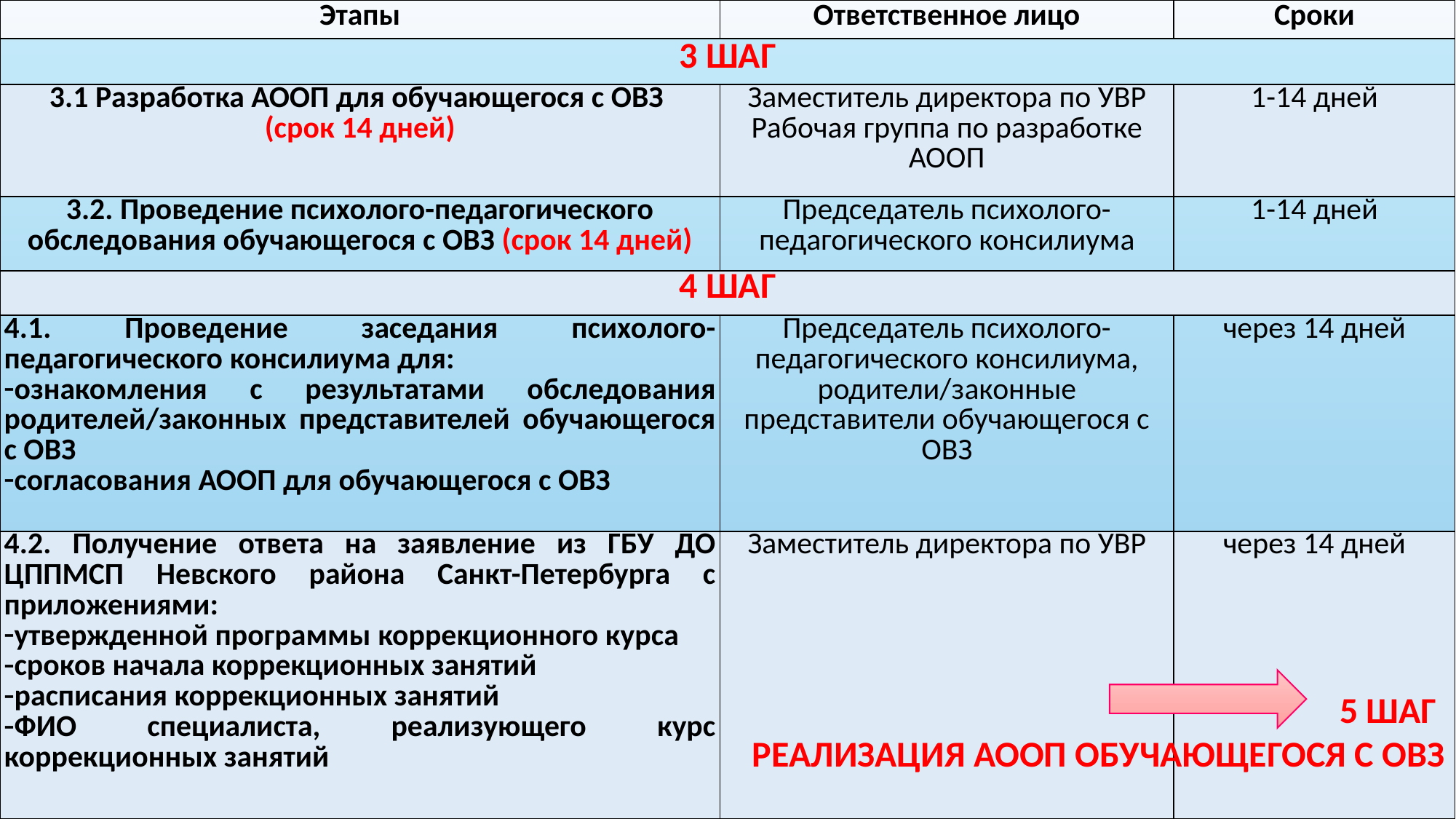

| Этапы | Ответственное лицо | Сроки |
| --- | --- | --- |
| 3 ШАГ |  |  |
| 3.1 Разработка АООП для обучающегося с ОВЗ (срок 14 дней) | Заместитель директора по УВР Рабочая группа по разработке АООП | 1-14 дней |
| 3.2. Проведение психолого-педагогического обследования обучающегося с ОВЗ (срок 14 дней) | Председатель психолого-педагогического консилиума | 1-14 дней |
| 4 ШАГ |  |  |
| 4.1. Проведение заседания психолого-педагогического консилиума для: ознакомления с результатами обследования родителей/законных представителей обучающегося с ОВЗ согласования АООП для обучающегося с ОВЗ | Председатель психолого-педагогического консилиума, родители/законные представители обучающегося с ОВЗ | через 14 дней |
| 4.2. Получение ответа на заявление из ГБУ ДО ЦППМСП Невского района Санкт-Петербурга с приложениями: утвержденной программы коррекционного курса сроков начала коррекционных занятий расписания коррекционных занятий ФИО специалиста, реализующего курс коррекционных занятий | Заместитель директора по УВР | через 14 дней |

5 ШАГ
РЕАЛИЗАЦИЯ АООП ОБУЧАЮЩЕГОСЯ С ОВЗ